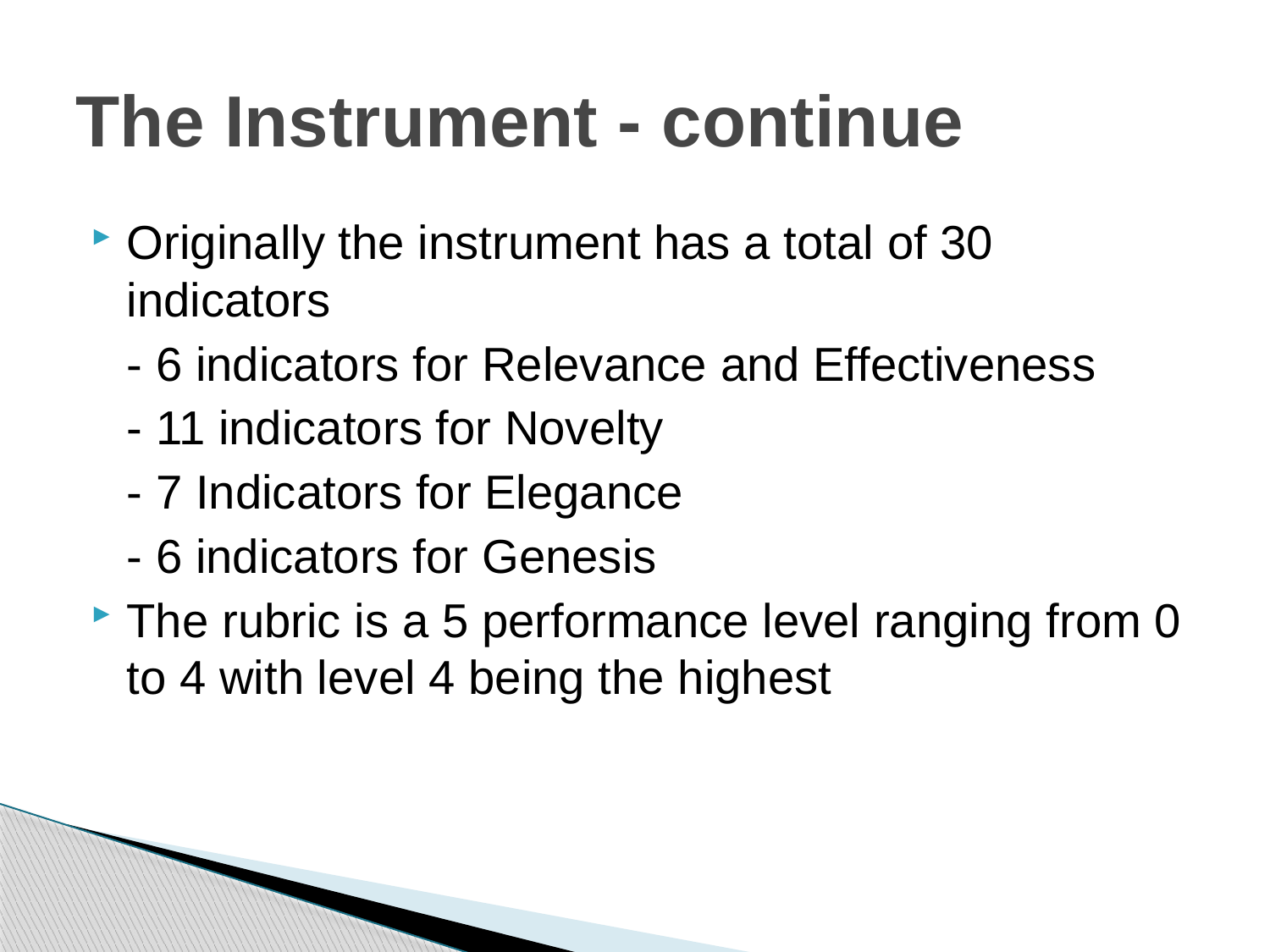

# The Instrument - continue
Originally the instrument has a total of 30 indicators
	- 6 indicators for Relevance and Effectiveness
	- 11 indicators for Novelty
	- 7 Indicators for Elegance
	- 6 indicators for Genesis
The rubric is a 5 performance level ranging from 0 to 4 with level 4 being the highest